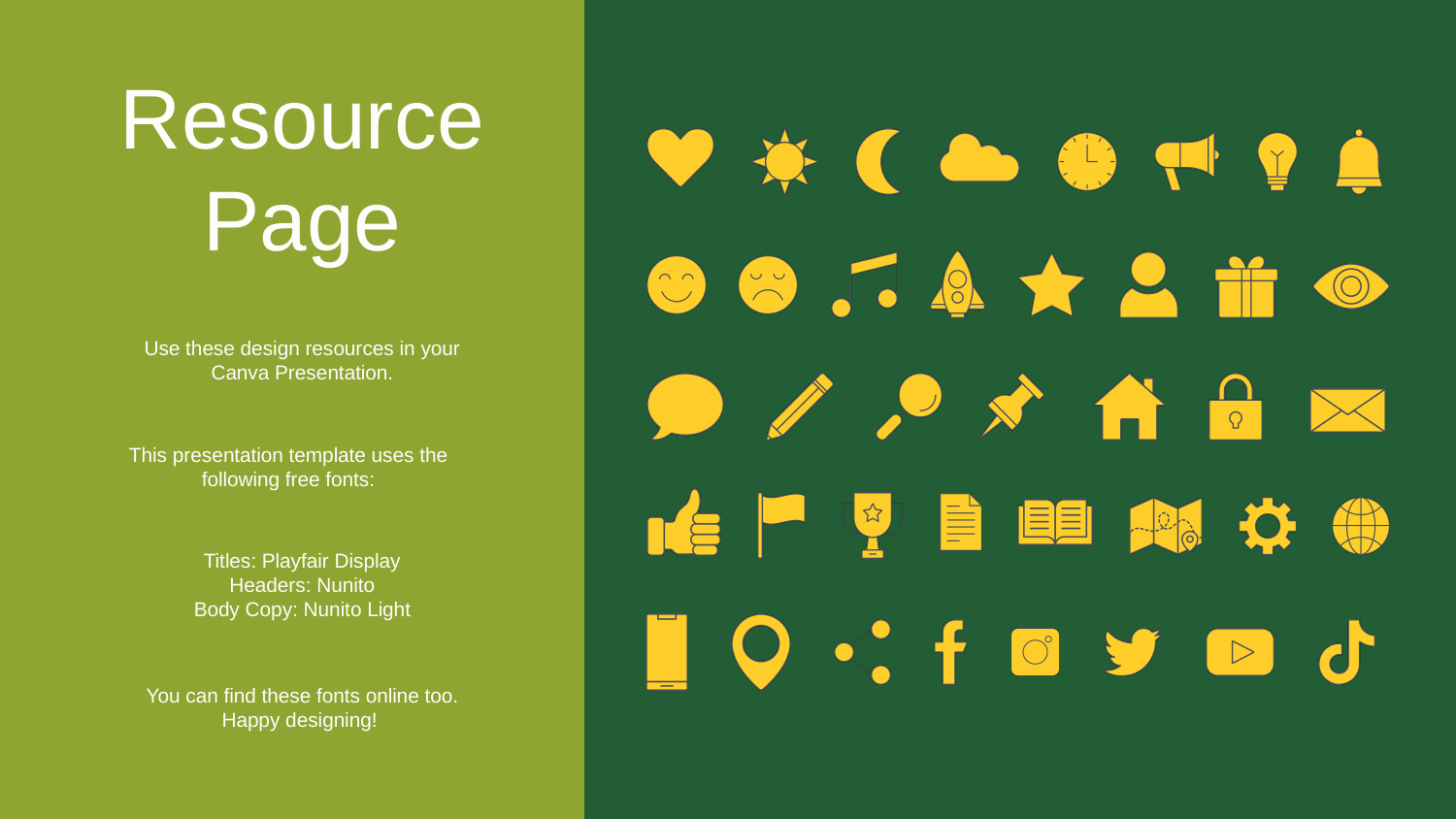

Resource
Page
Use these design resources in your Canva Presentation.
This presentation template uses the following free fonts:
Titles: Playfair Display
Headers: Nunito
Body Copy: Nunito Light
You can find these fonts online too. Happy designing!